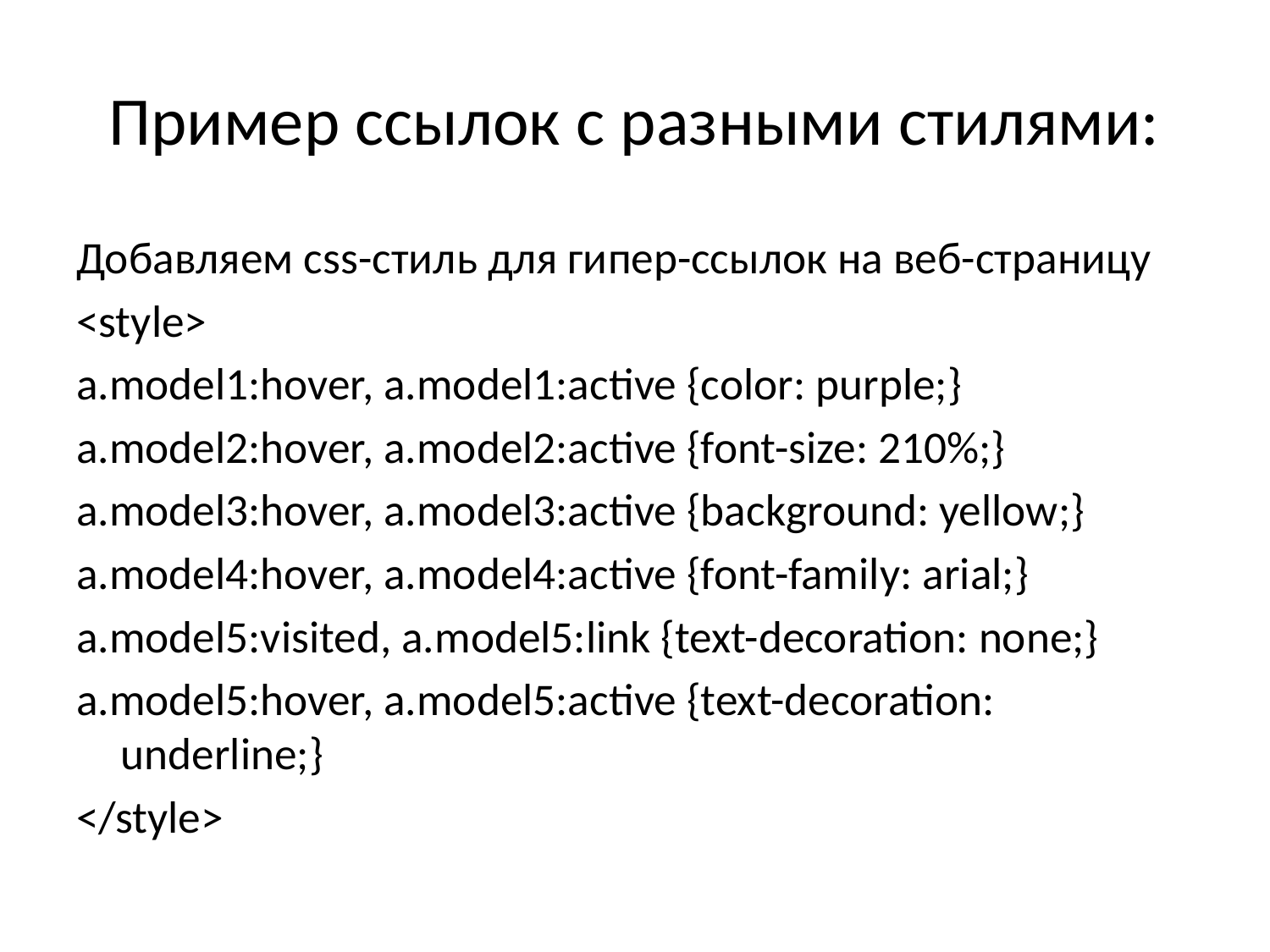

# Пример ссылок с разными стилями:
Добавляем css-стиль для гипер-ссылок на веб-страницу
<style>
a.model1:hover, a.model1:active {color: purple;}
a.model2:hover, a.model2:active {font-size: 210%;}
a.model3:hover, a.model3:active {background: yellow;}
a.model4:hover, a.model4:active {font-family: arial;}
a.model5:visited, a.model5:link {text-decoration: none;}
a.model5:hover, a.model5:active {text-decoration: underline;}
</style>